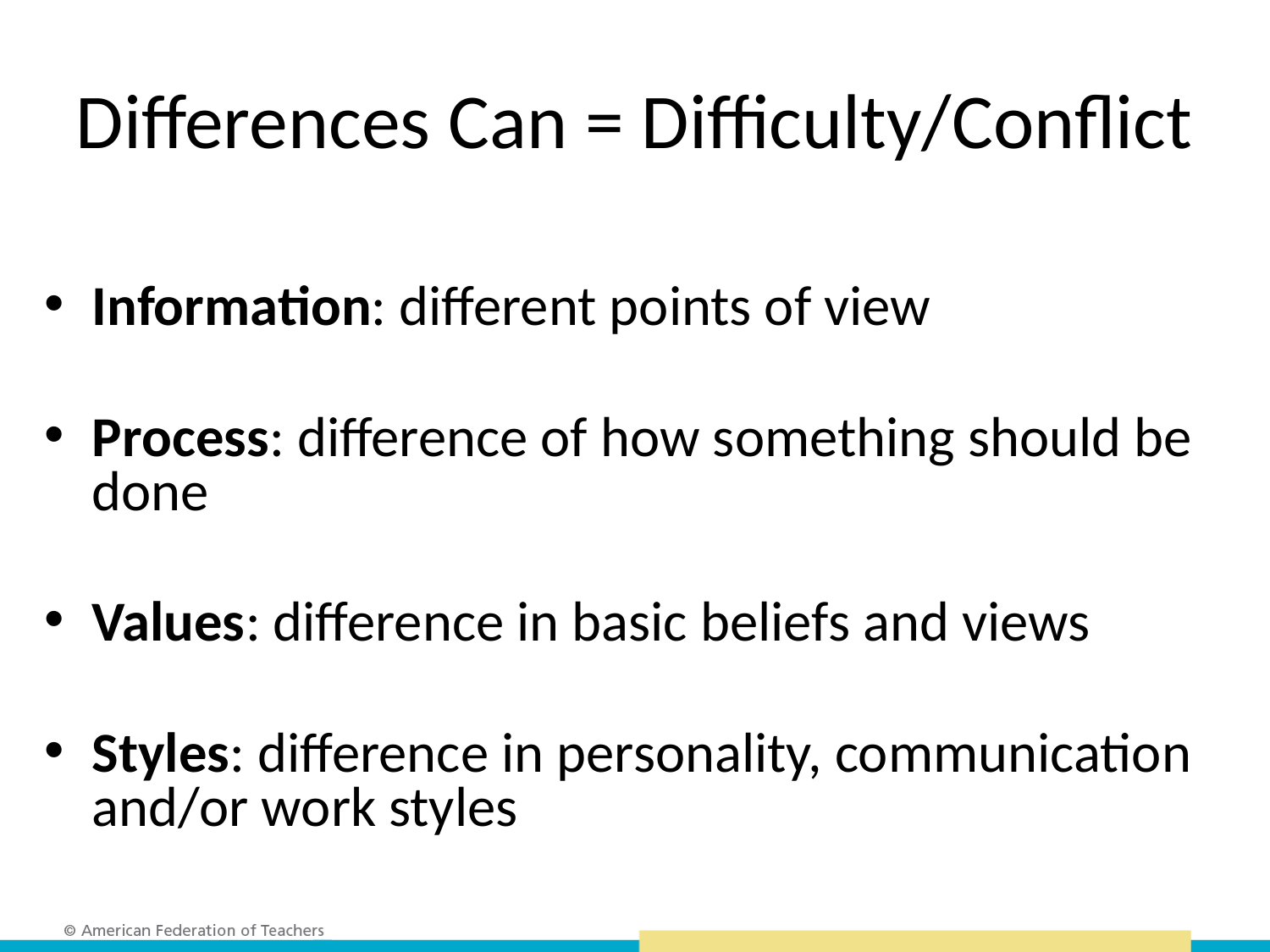

# Differences Can = Difficulty/Conflict

Information: different points of view

Process: difference of how something should be done

Values: difference in basic beliefs and views

Styles: difference in personality, communication and/or work styles